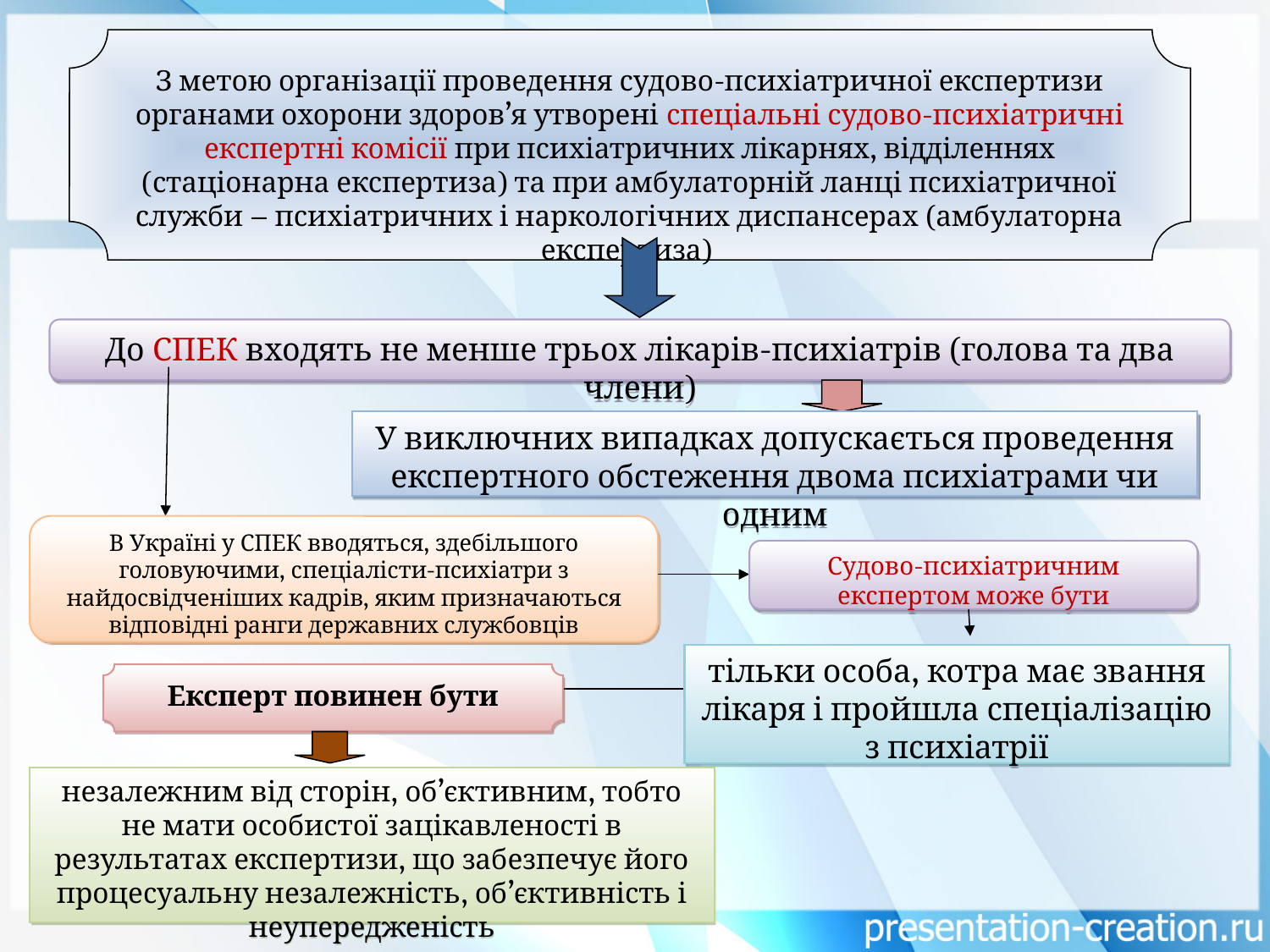

З метою організації проведення судово-психіатричної експертизи органами охорони здоров’я утворені спеціальні судово-психіатричні експертні комісії при психіатричних лікарнях, відділеннях (стаціонарна експертиза) та при амбулаторній ланці психіатричної служби – психіатричних і наркологічних диспансерах (амбулаторна експертиза)

До СПЕК входять не менше трьох лікарів-психіатрів (голова та два члени)

У виключних випадках допускається проведення експертного обстеження двома психіатрами чи одним
В Україні у СПЕК вводяться, здебільшого головуючими, спеціалісти-психіатри з найдосвідченіших кадрів, яким призначаються відповідні ранги державних службовців
Судово-психіатричним експертом може бути
тільки особа, котра має звання лікаря і пройшла спеціалізацію з психіатрії
Експерт повинен бути

незалежним від сторін, об’єктивним, тобто не мати особистої зацікавленості в результатах експертизи, що забезпечує його процесуальну незалежність, об’єктивність і неупередженість